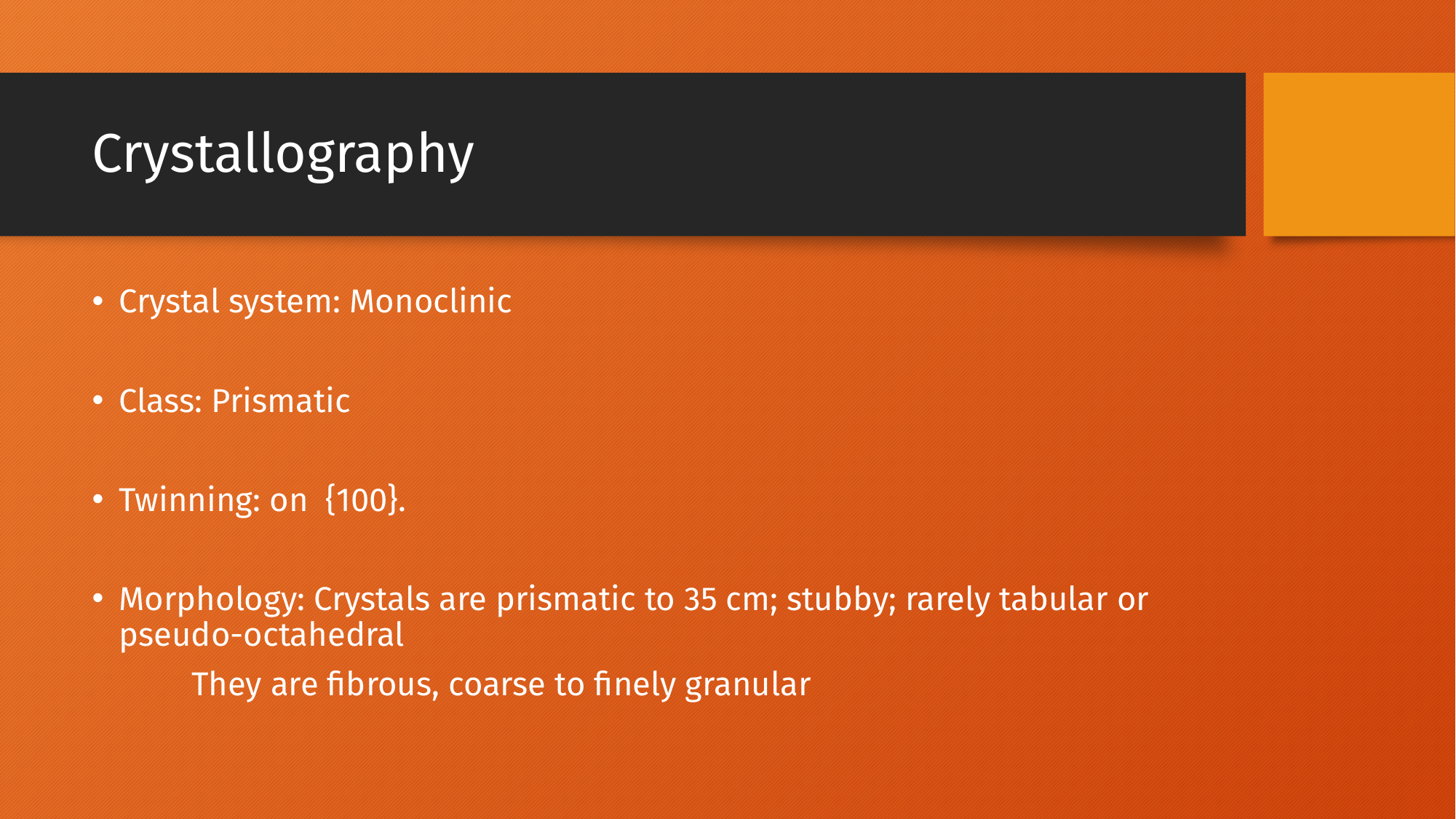

# Crystallography
Crystal system: Monoclinic

Class: Prismatic

Twinning: on  {100}.

Morphology: Crystals are prismatic to 35 cm; stubby; rarely tabular or pseudo-octahedral
	They are fibrous, coarse to finely granular